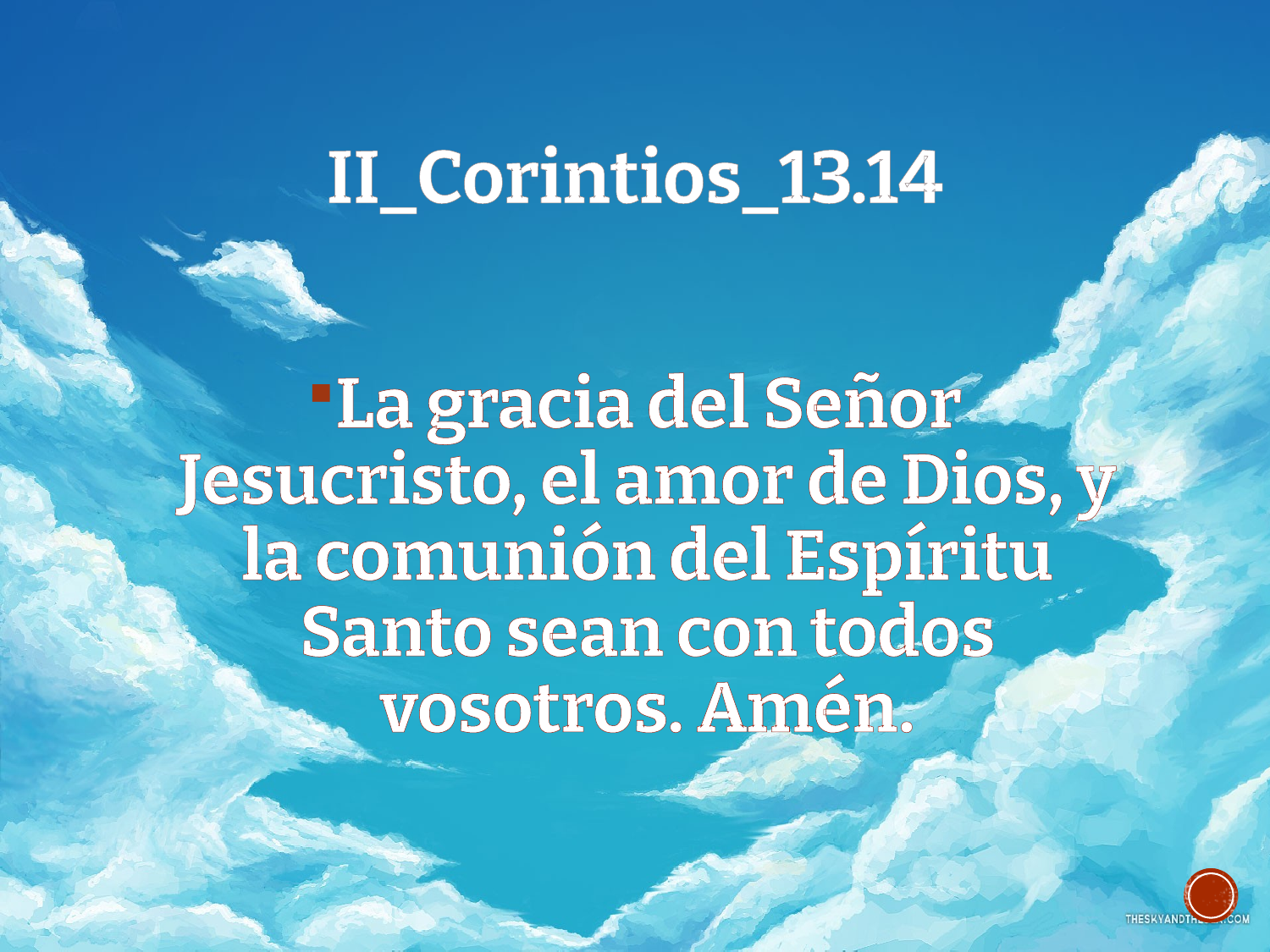

# II_Corintios_13.14
La gracia del Señor Jesucristo, el amor de Dios, y la comunión del Espíritu Santo sean con todos vosotros. Amén.